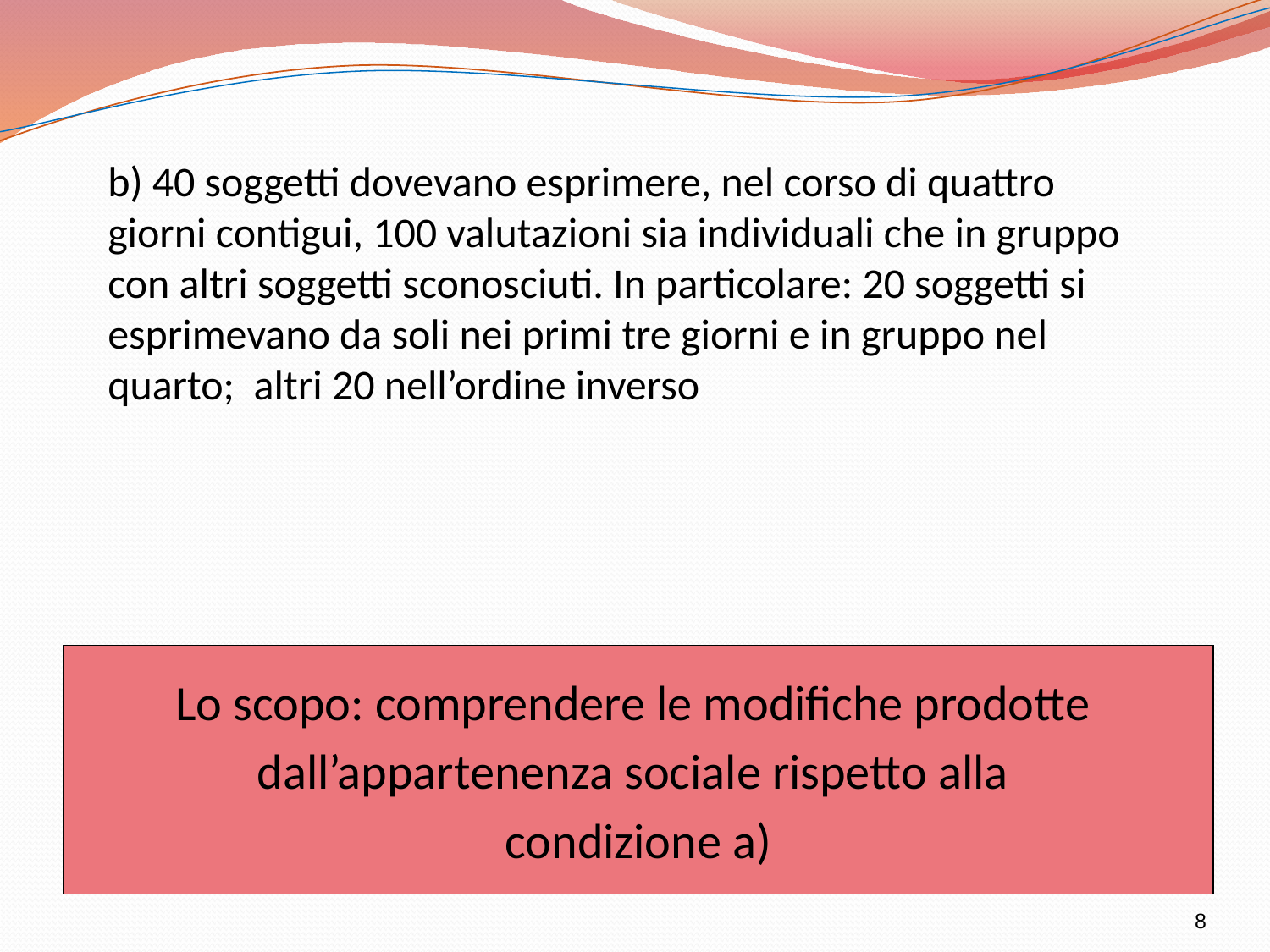

b) 40 soggetti dovevano esprimere, nel corso di quattro giorni contigui, 100 valutazioni sia individuali che in gruppo con altri soggetti sconosciuti. In particolare: 20 soggetti si esprimevano da soli nei primi tre giorni e in gruppo nel quarto;  altri 20 nell’ordine inverso
Lo scopo: comprendere le modifiche prodotte
dall’appartenenza sociale rispetto alla
condizione a)
8